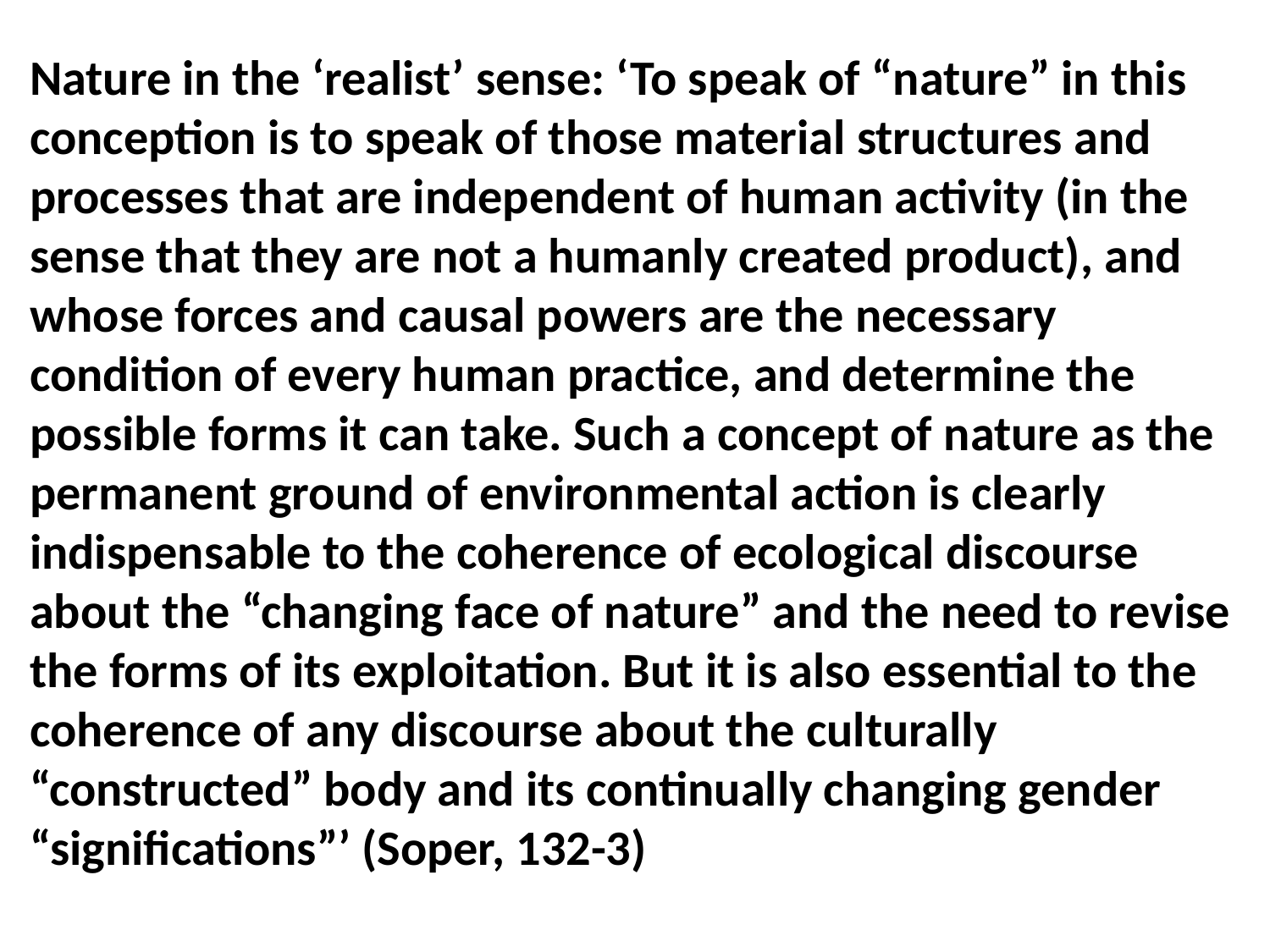

Nature in the ‘realist’ sense: ‘To speak of “nature” in this conception is to speak of those material structures and processes that are independent of human activity (in the sense that they are not a humanly created product), and whose forces and causal powers are the necessary condition of every human practice, and determine the possible forms it can take. Such a concept of nature as the permanent ground of environmental action is clearly indispensable to the coherence of ecological discourse about the “changing face of nature” and the need to revise the forms of its exploitation. But it is also essential to the coherence of any discourse about the culturally “constructed” body and its continually changing gender “significations”’ (Soper, 132-3)